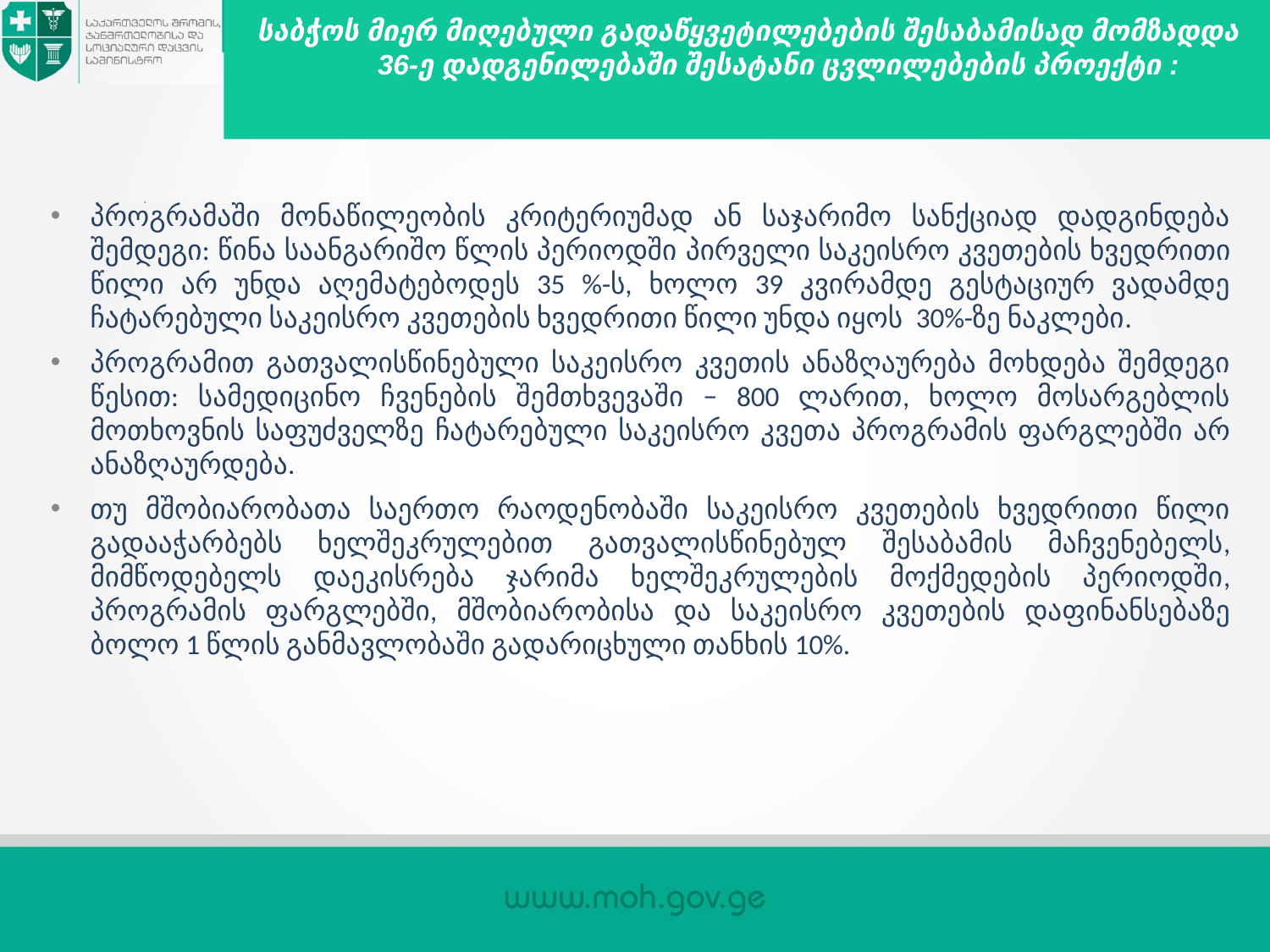

# საბჭოს მიერ მიღებული გადაწყვეტილებების შესაბამისად მომზადდა 36-ე დადგენილებაში შესატანი ცვლილებების პროექტი :

პროგრამაში მონაწილეობის კრიტერიუმად ან საჯარიმო სანქციად დადგინდება შემდეგი: წინა საანგარიშო წლის პერიოდში პირველი საკეისრო კვეთების ხვედრითი წილი არ უნდა აღემატებოდეს 35 %-ს, ხოლო 39 კვირამდე გესტაციურ ვადამდე ჩატარებული საკეისრო კვეთების ხვედრითი წილი უნდა იყოს  30%-ზე ნაკლები.
პროგრამით გათვალისწინებული საკეისრო კვეთის ანაზღაურება მოხდება შემდეგი წესით: სამედიცინო ჩვენების შემთხვევაში − 800 ლარით, ხოლო მოსარგებლის მოთხოვნის საფუძველზე ჩატარებული საკეისრო კვეთა პროგრამის ფარგლებში არ ანაზღაურდება.
თუ მშობიარობათა საერთო რაოდენობაში საკეისრო კვეთების ხვედრითი წილი გადააჭარბებს ხელშეკრულებით გათვალისწინებულ შესაბამის მაჩვენებელს, მიმწოდებელს დაეკისრება ჯარიმა ხელშეკრულების მოქმედების პერიოდში, პროგრამის ფარგლებში, მშობიარობისა და საკეისრო კვეთების დაფინანსებაზე ბოლო 1 წლის განმავლობაში გადარიცხული თანხის 10%.